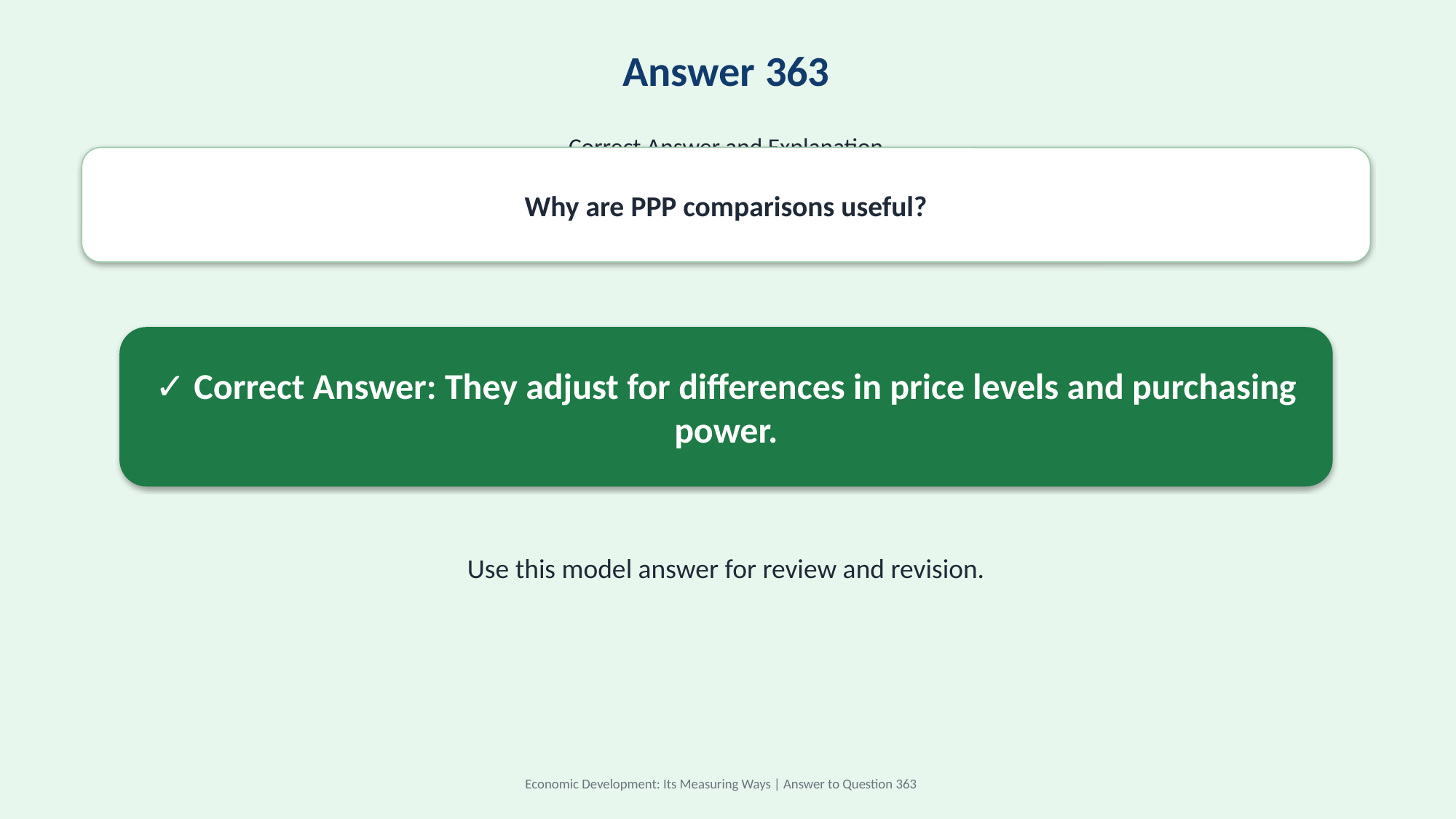

Answer 363
Correct Answer and Explanation
Why are PPP comparisons useful?
✓ Correct Answer: They adjust for differences in price levels and purchasing power.
Use this model answer for review and revision.
Economic Development: Its Measuring Ways | Answer to Question 363